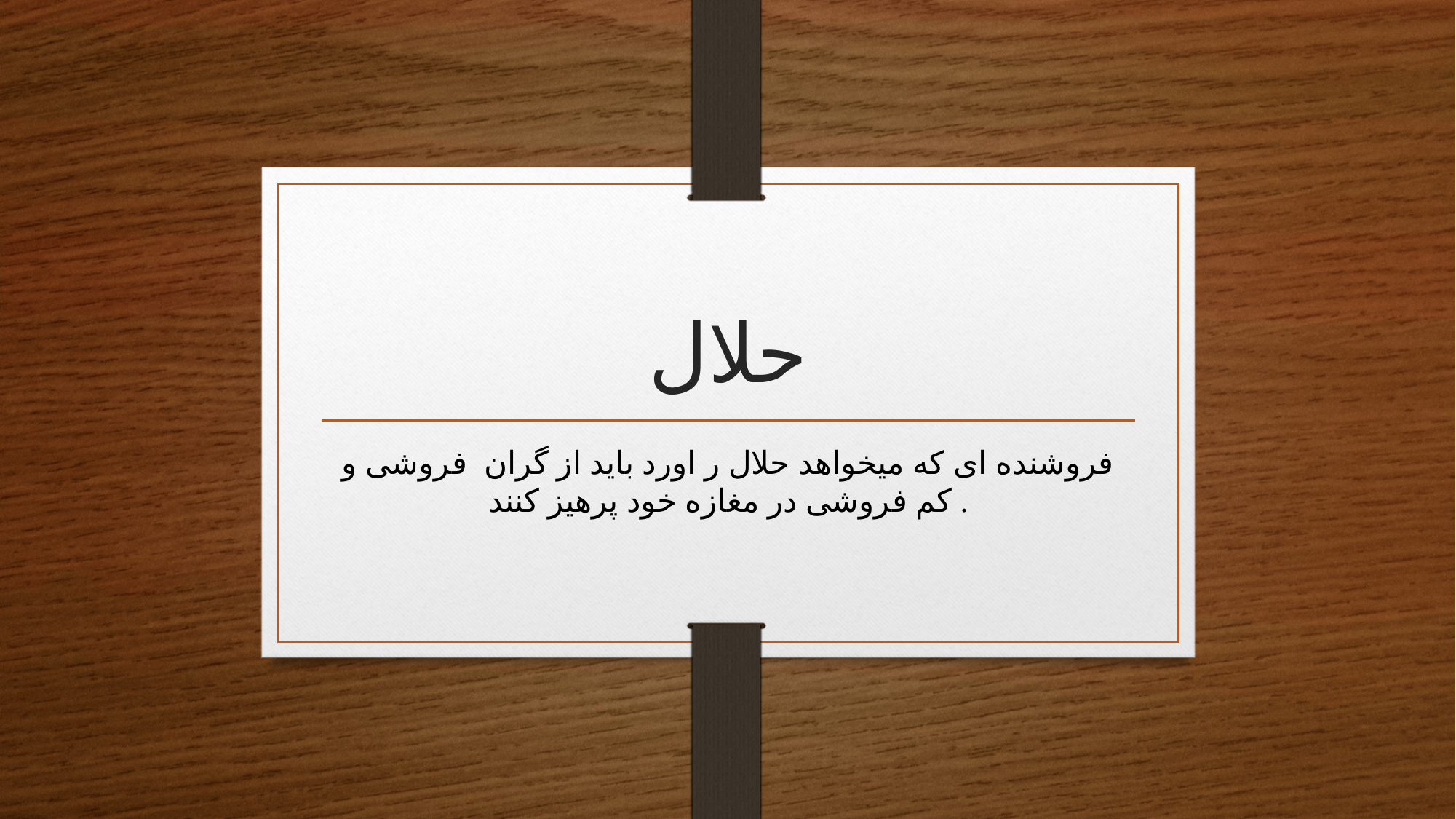

# حلال
فروشنده ای که میخواهد حلال ر اورد باید از گران  فروشی و کم فروشی در مغازه خود پرهیز کنند .